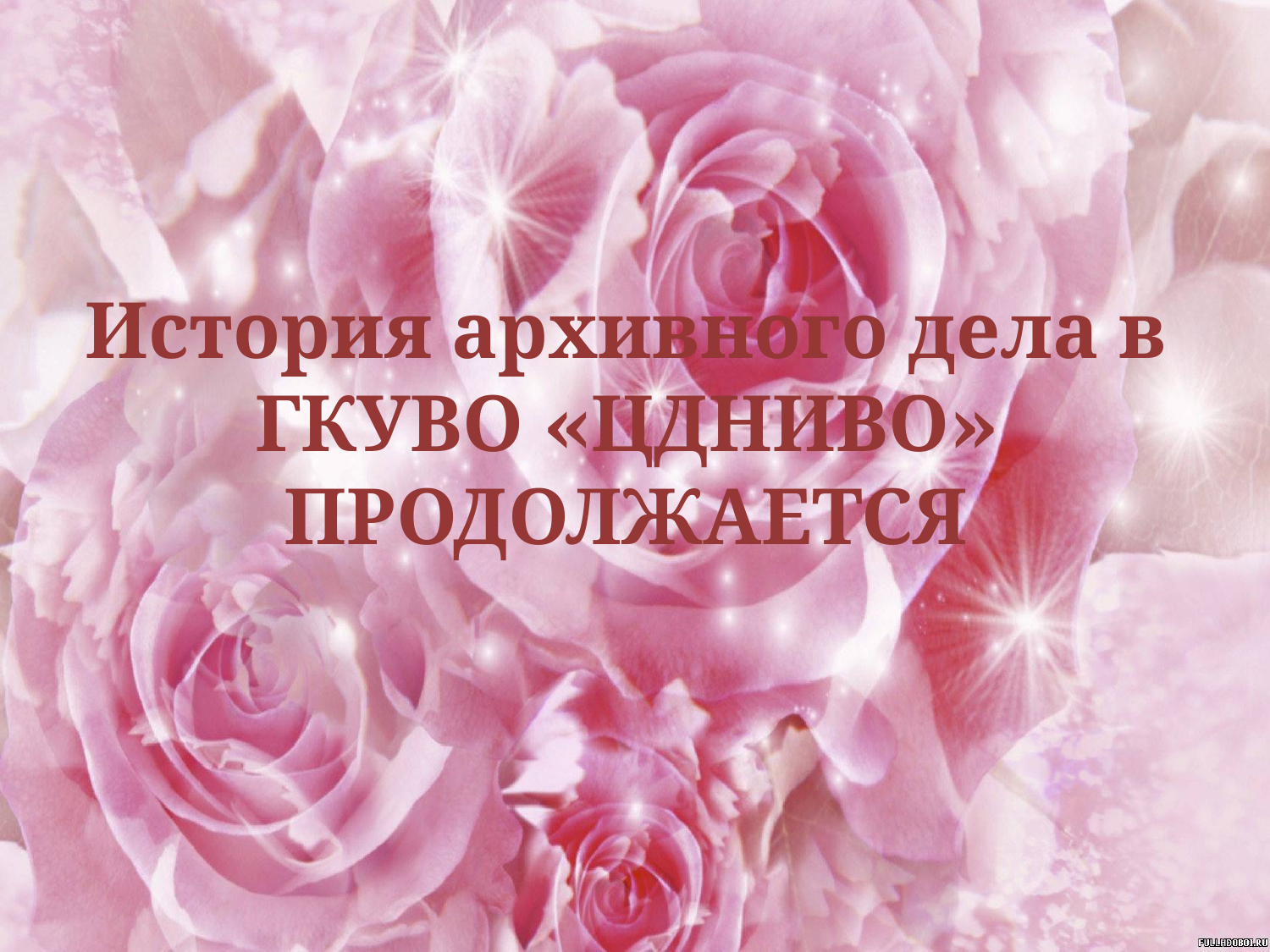

# История архивного дела в ГКУВО «ЦДНИВО» ПРОДОЛЖАЕТСЯ